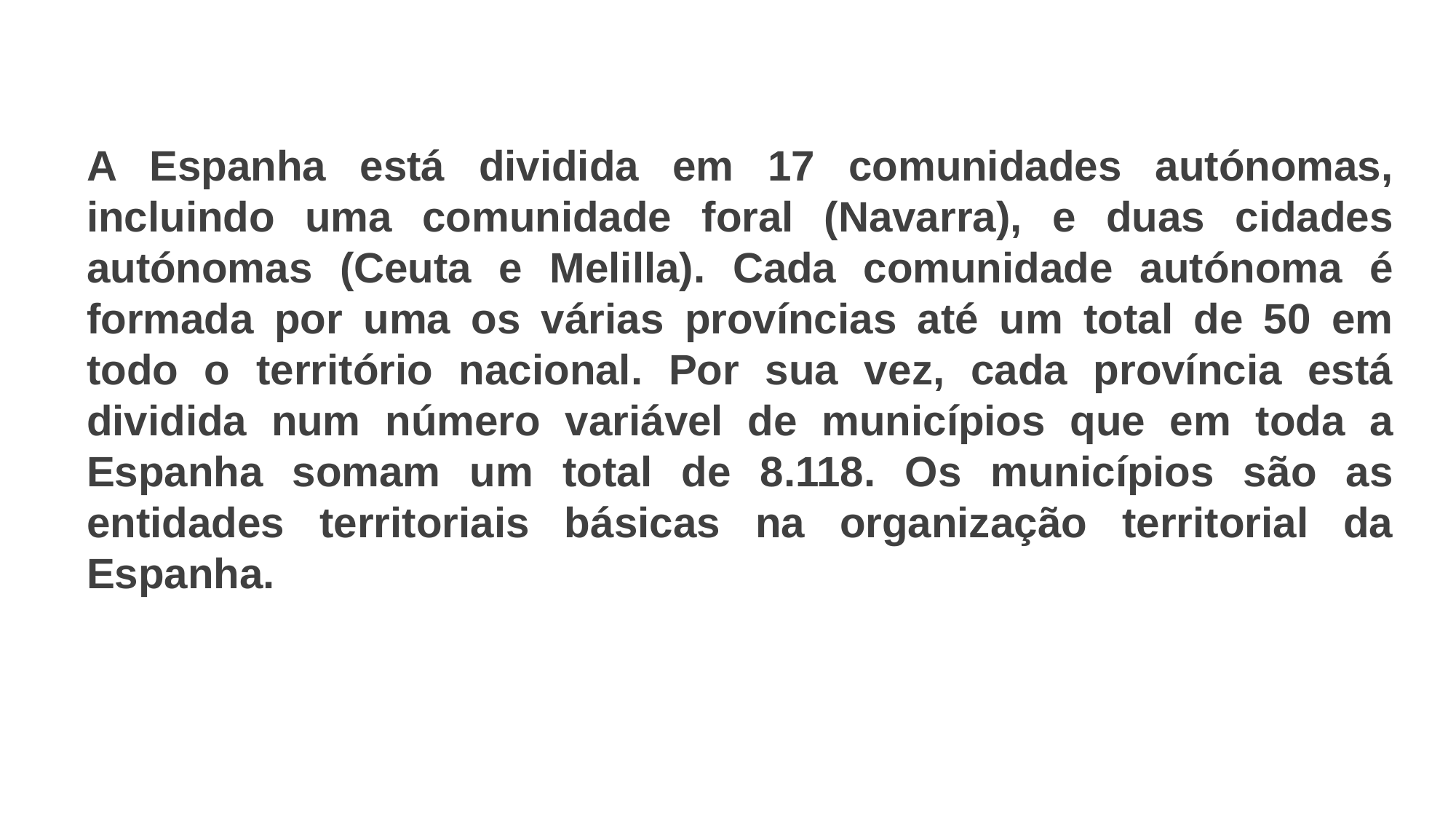

A Espanha está dividida em 17 comunidades autónomas, incluindo uma comunidade foral (Navarra), e duas cidades autónomas (Ceuta e Melilla). Cada comunidade autónoma é formada por uma os várias províncias até um total de 50 em todo o território nacional. Por sua vez, cada província está dividida num número variável de municípios que em toda a Espanha somam um total de 8.118. Os municípios são as entidades territoriais básicas na organização territorial da Espanha.